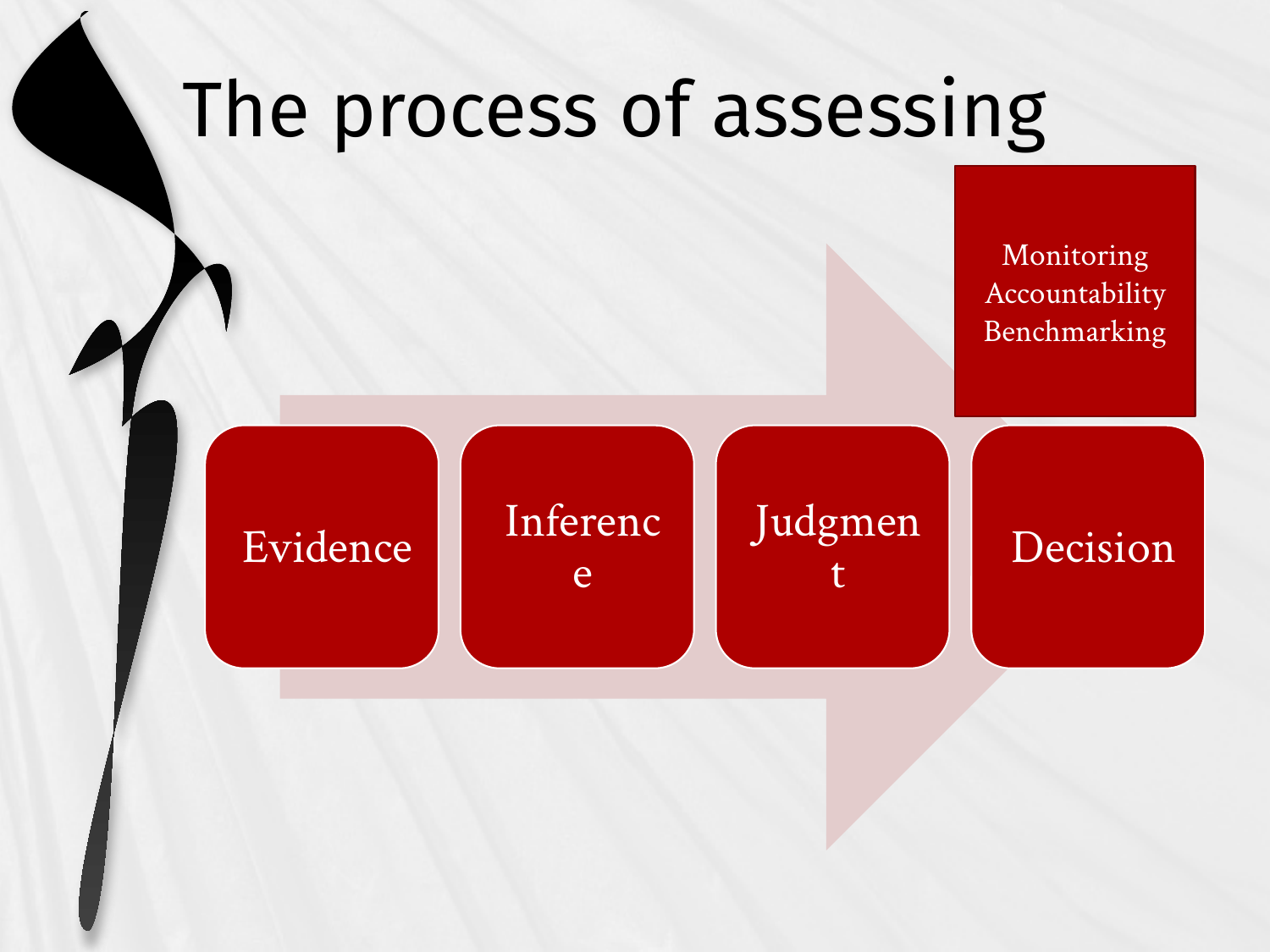

# The process of assessing
Monitoring
Accountability
Benchmarking
Evidence
Inference
Judgment
Decision